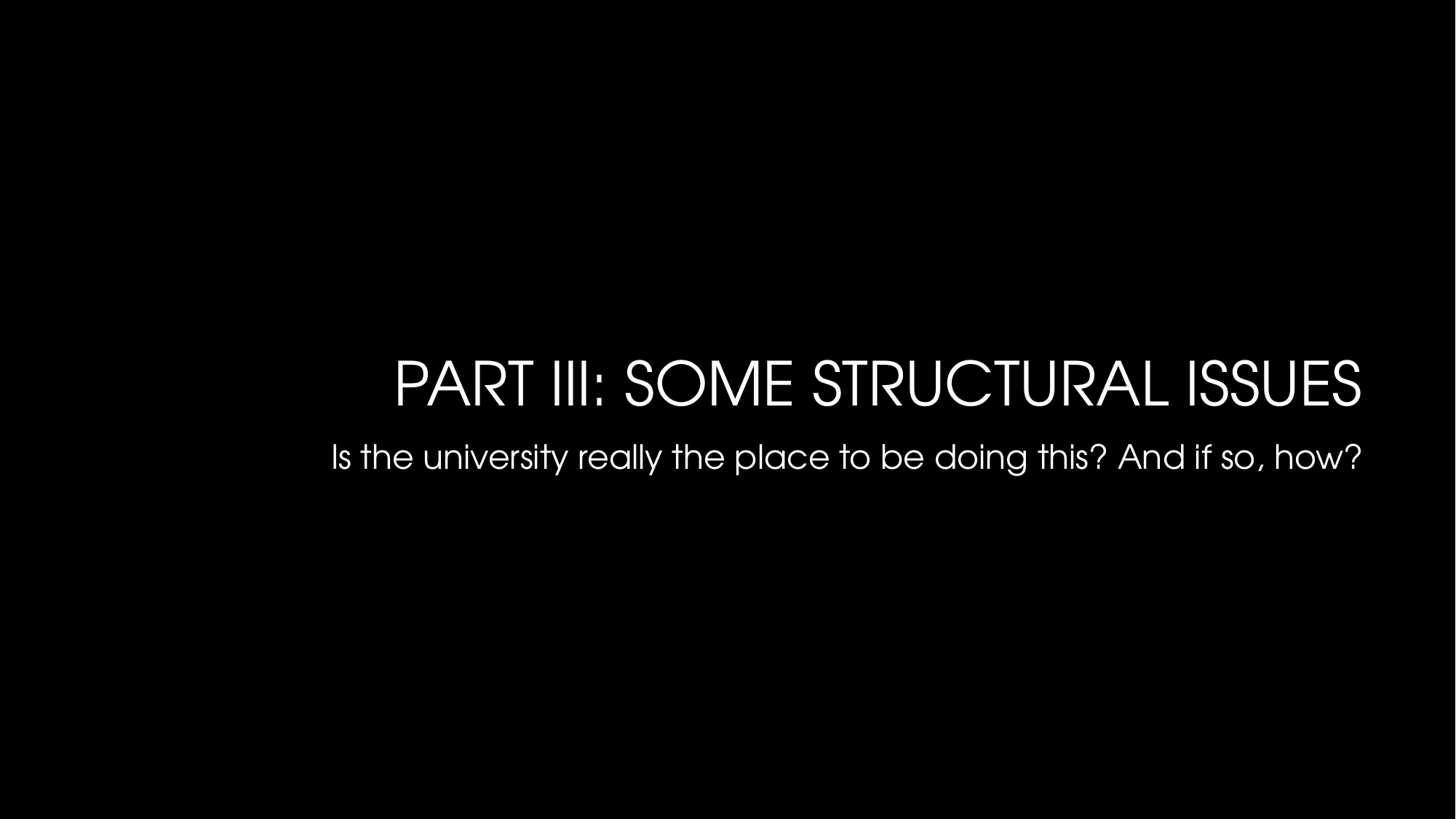

# PART III: SOME STRUCTURAL ISSUES
Is the university really the place to be doing this? And if so, how?